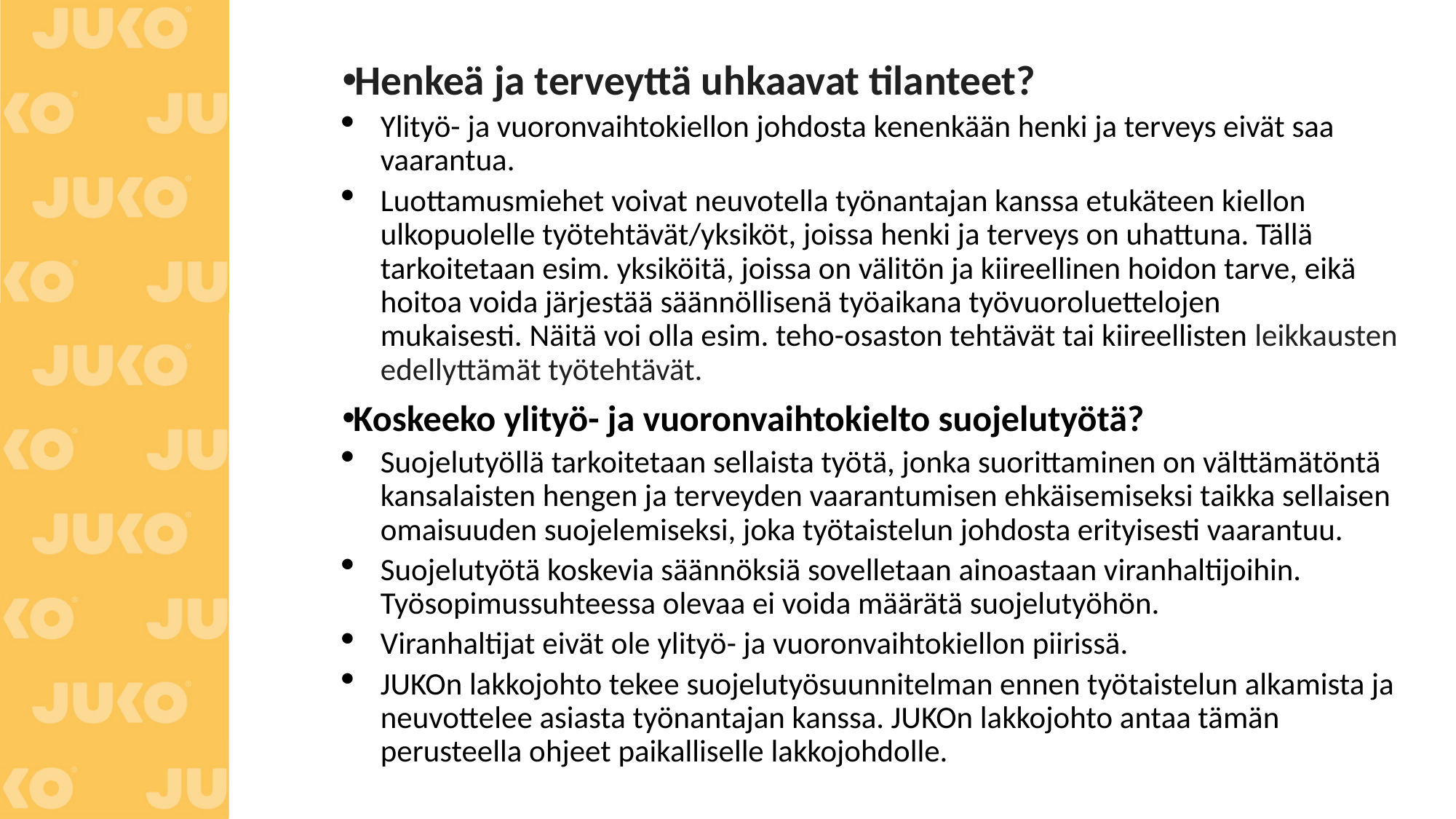

Henkeä ja terveyttä uhkaavat tilanteet?
Ylityö- ja vuoronvaihtokiellon johdosta kenenkään henki ja terveys eivät saa vaarantua.
Luottamusmiehet voivat neuvotella työnantajan kanssa etukäteen kiellon ulkopuolelle työtehtävät/yksiköt, joissa henki ja terveys on uhattuna. Tällä tarkoitetaan esim. yksiköitä, joissa on välitön ja kiireellinen hoidon tarve, eikä hoitoa voida järjestää säännöllisenä työaikana työvuoroluettelojen mukaisesti. Näitä voi olla esim. teho-osaston tehtävät tai kiireellisten leikkausten edellyttämät työtehtävät.
Koskeeko ylityö- ja vuoronvaihtokielto suojelutyötä?
Suojelutyöllä tarkoitetaan sellaista työtä, jonka suorittaminen on välttämätöntä kansalaisten hengen ja terveyden vaarantumisen ehkäisemiseksi taikka sellaisen omaisuuden suojelemiseksi, joka työtaistelun johdosta erityisesti vaarantuu.
Suojelutyötä koskevia säännöksiä sovelletaan ainoastaan viranhaltijoihin.  Työsopimussuhteessa olevaa ei voida määrätä suojelutyöhön.
Viranhaltijat eivät ole ylityö- ja vuoronvaihtokiellon piirissä.
JUKOn lakkojohto tekee suojelutyösuunnitelman ennen työtaistelun alkamista ja neuvottelee asiasta työnantajan kanssa. JUKOn lakkojohto antaa tämän perusteella ohjeet paikalliselle lakkojohdolle.